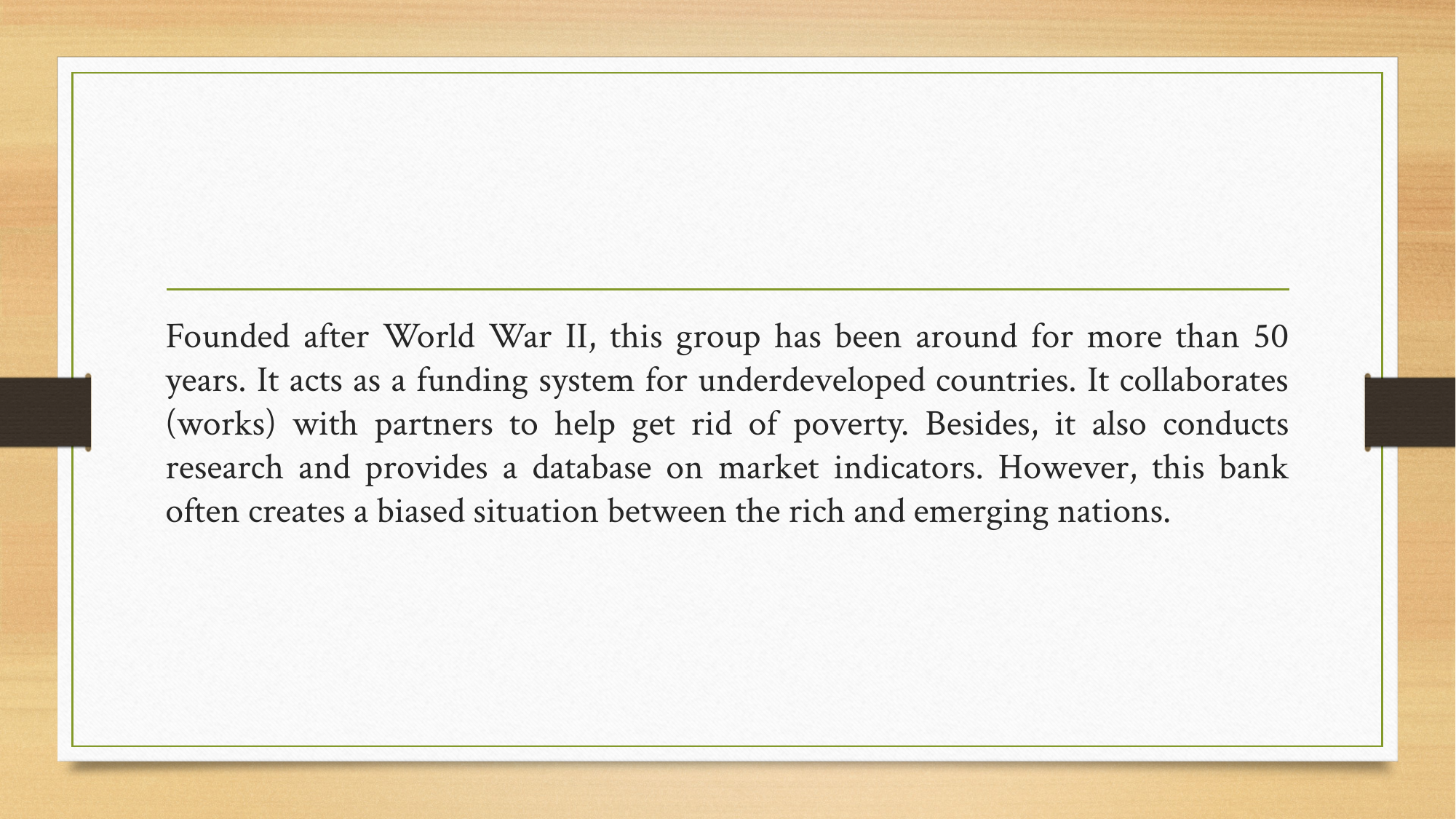

#
Founded after World War II, this group has been around for more than 50 years. It acts as a funding system for underdeveloped countries. It collaborates (works) with partners to help get rid of poverty. Besides, it also conducts research and provides a database on market indicators. However, this bank often creates a biased situation between the rich and emerging nations.